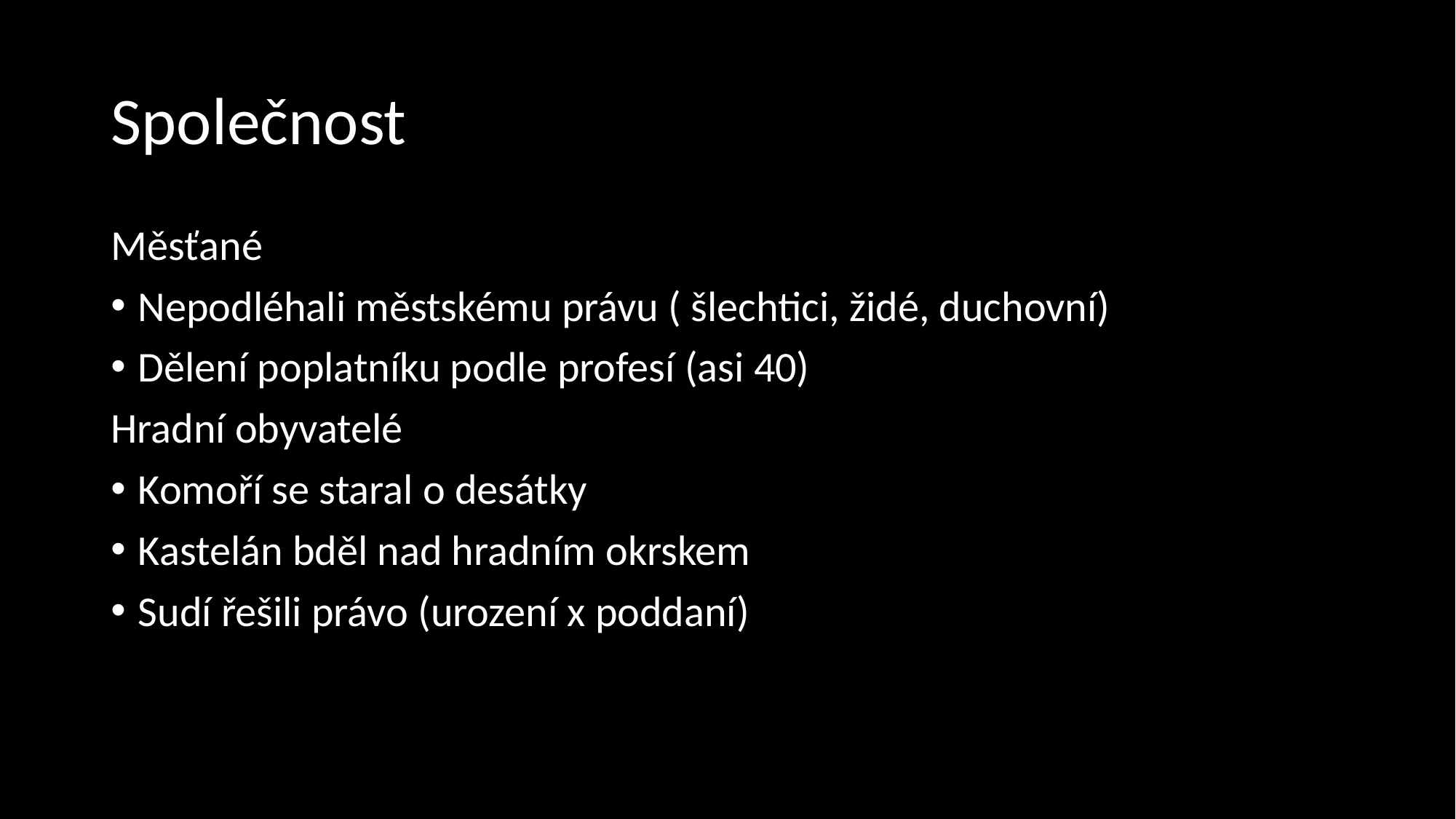

# Společnost
Měsťané
Nepodléhali městskému právu ( šlechtici, židé, duchovní)
Dělení poplatníku podle profesí (asi 40)
Hradní obyvatelé
Komoří se staral o desátky
Kastelán bděl nad hradním okrskem
Sudí řešili právo (urození x poddaní)